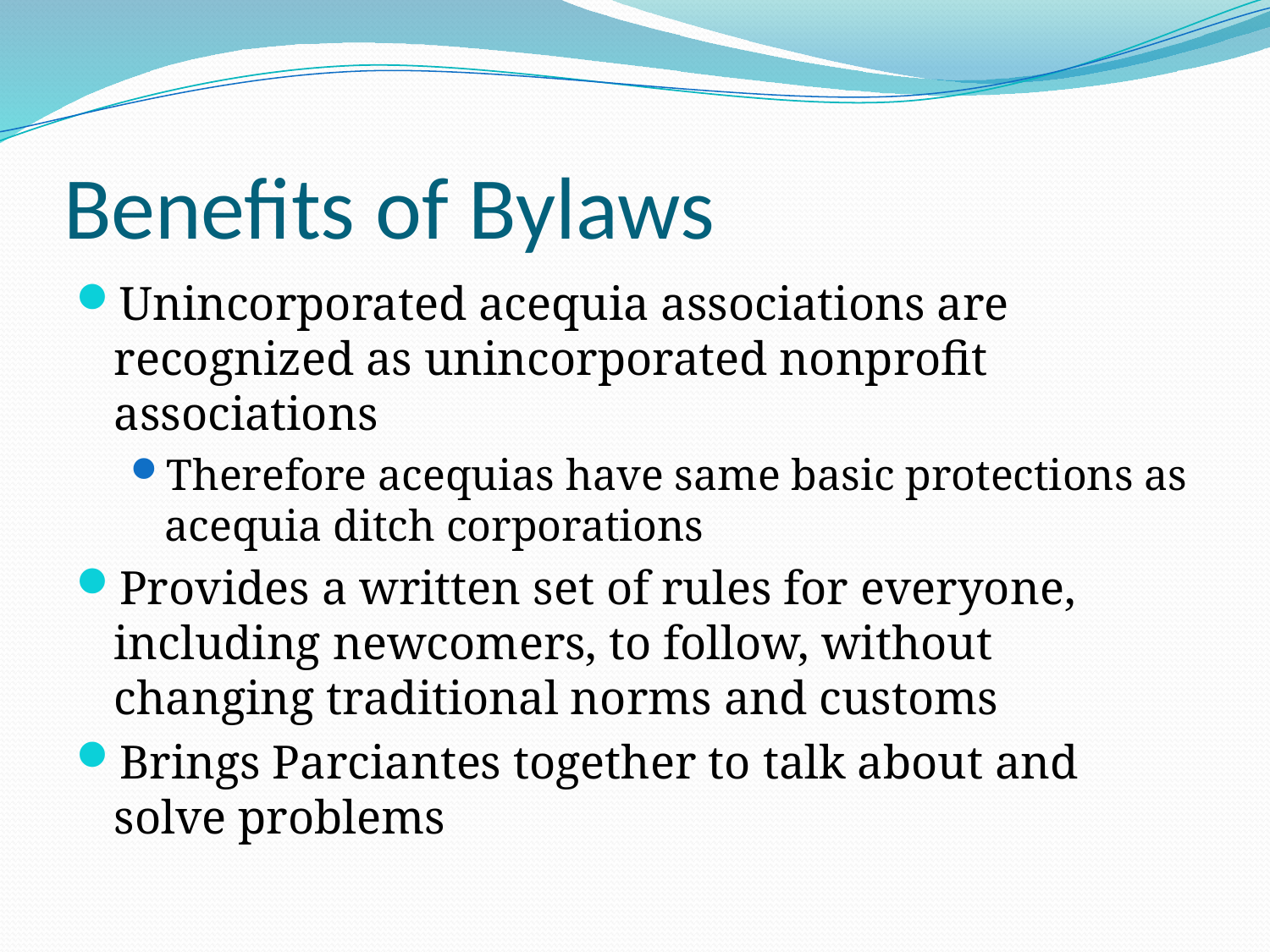

# Benefits of Bylaws
Unincorporated acequia associations are recognized as unincorporated nonprofit associations
Therefore acequias have same basic protections as acequia ditch corporations
Provides a written set of rules for everyone, including newcomers, to follow, without changing traditional norms and customs
Brings Parciantes together to talk about and solve problems